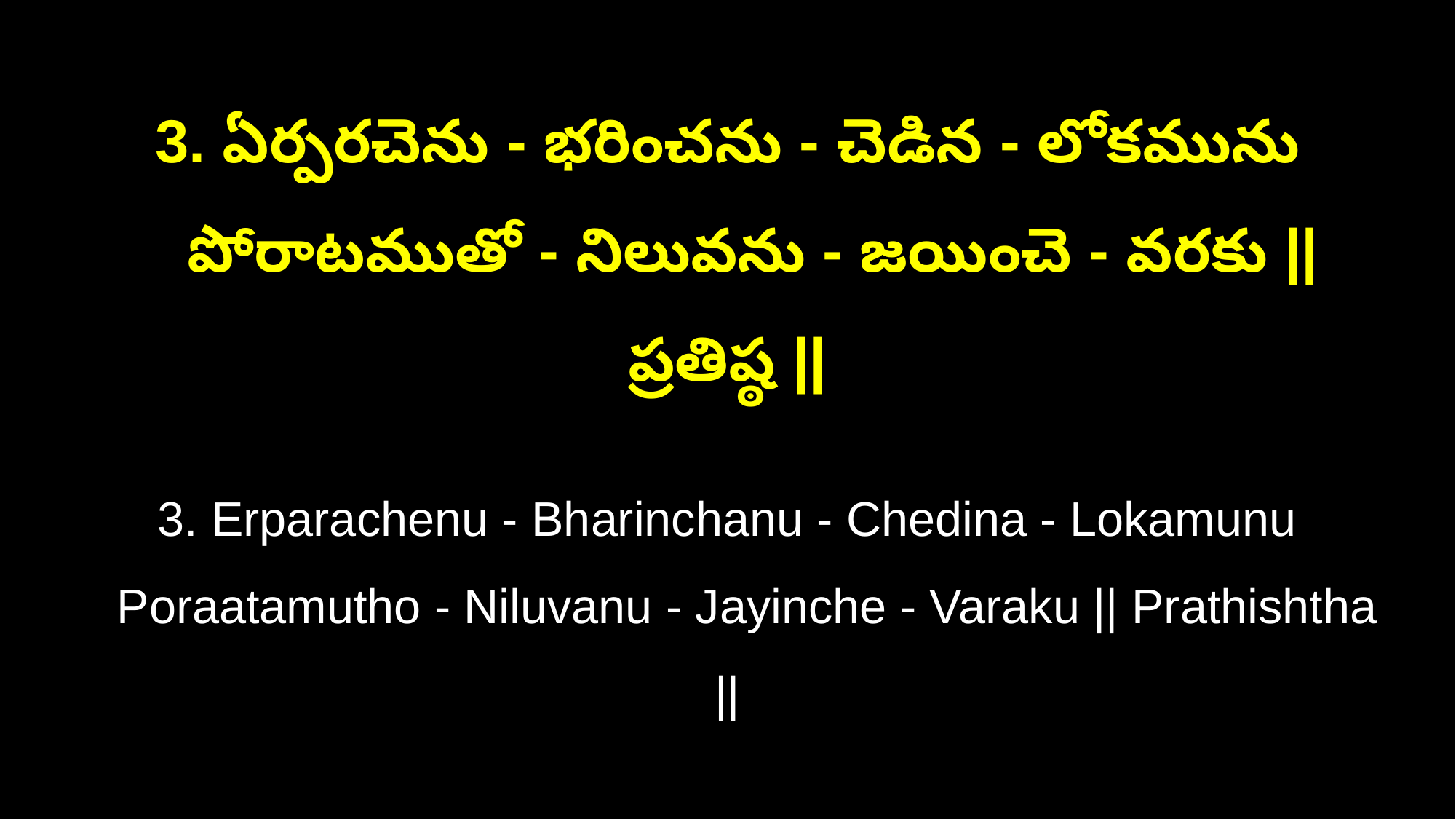

3. ఏర్పరచెను - భరించను - చెడిన - లోకమును
   పోరాటముతో - నిలువను - జయించె - వరకు || ప్రతిష్ఠ ||
3. Erparachenu - Bharinchanu - Chedina - Lokamunu
   Poraatamutho - Niluvanu - Jayinche - Varaku || Prathishtha ||